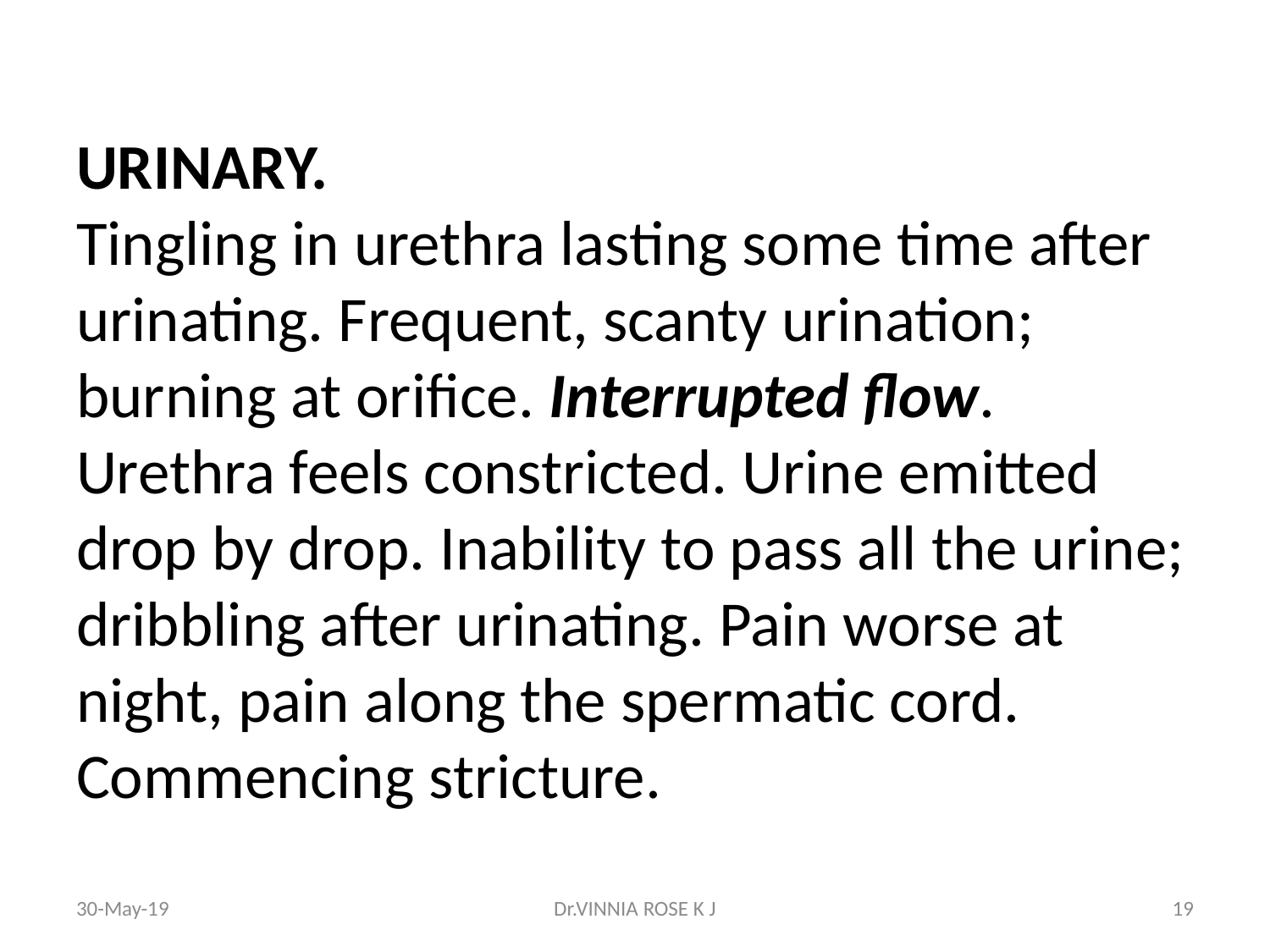

# URINARY. Tingling in urethra lasting some time after urinating. Frequent, scanty urination; burning at orifice. Interrupted flow. Urethra feels constricted. Urine emitted drop by drop. Inability to pass all the urine; dribbling after urinating. Pain worse at night, pain along the spermatic cord. Commencing stricture.
30-May-19
Dr.VINNIA ROSE K J
19